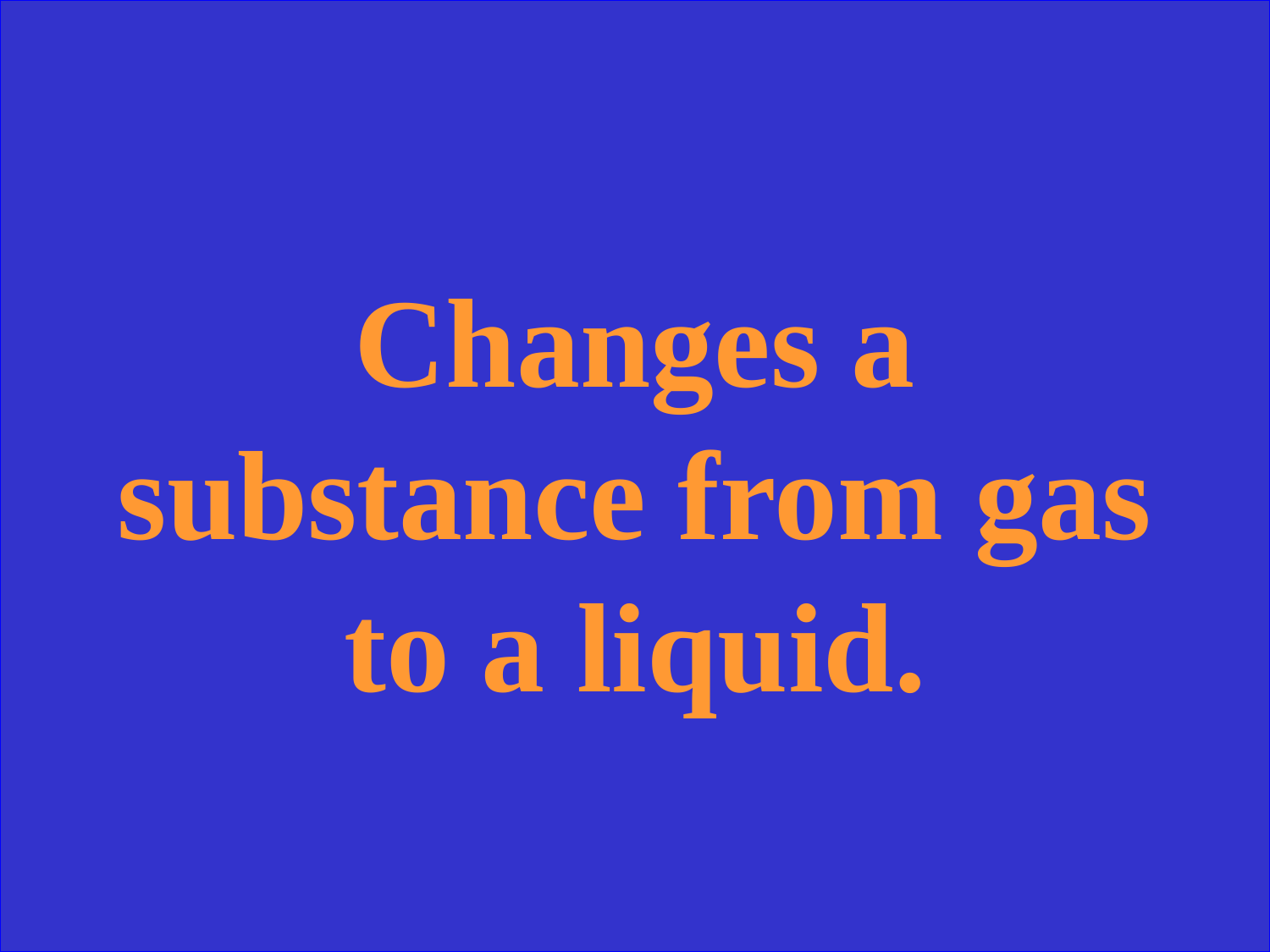

Changes a substance from gas to a liquid.